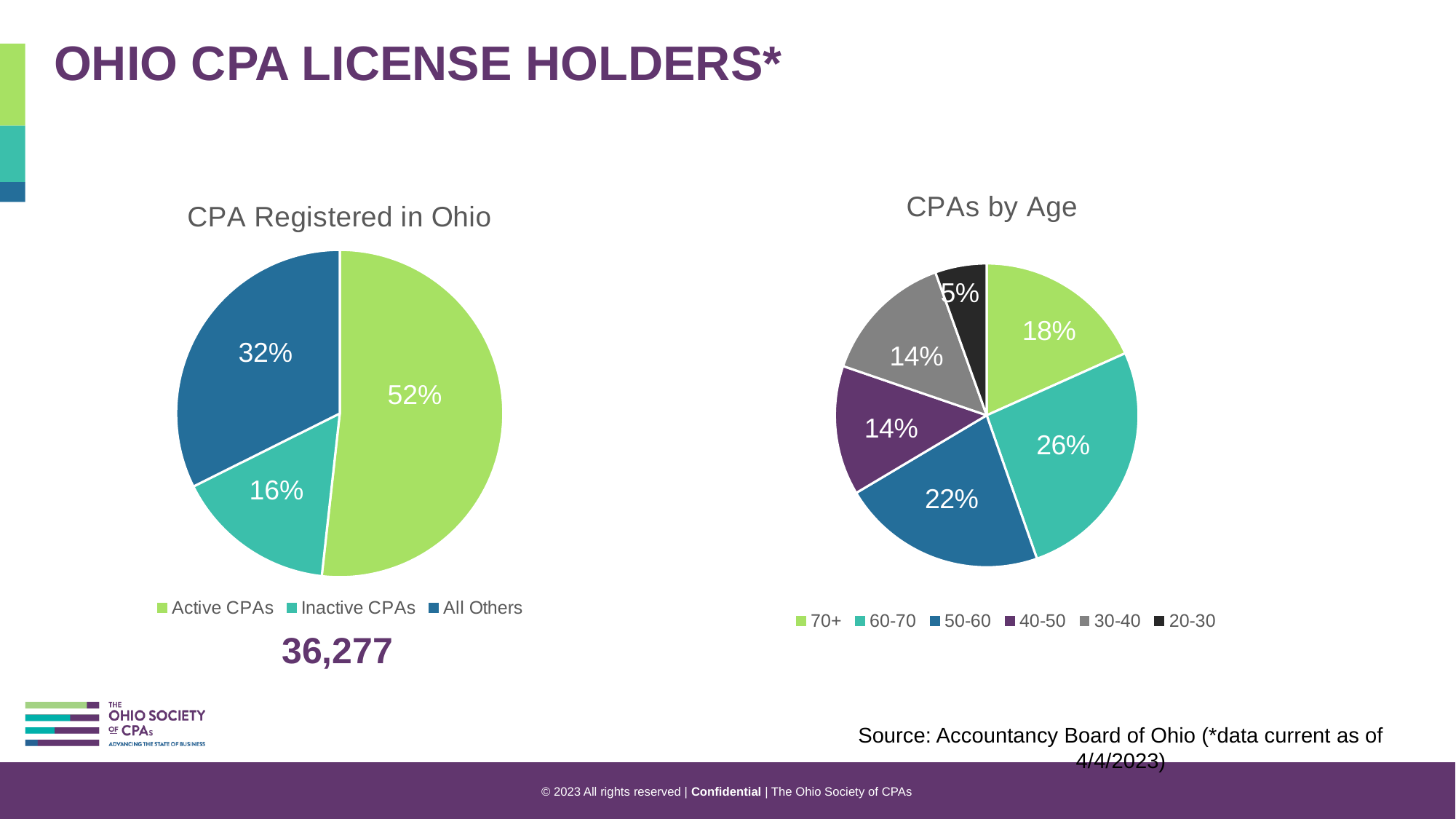

# OHIO CPA LICENSE HOLDERS*

### Chart:

| Category | CPAs by Age |
|---|---|
| 70+ | 6637.0 |
| 60-70 | 9553.0 |
| 50-60 | 7921.0 |
| 40-50 | 5004.0 |
| 30-40 | 5170.0 |
| 20-30 | 1992.0 |

### Chart:

| Category | CPA Registered in Ohio |
|---|---|
| Active CPAs | 18776.0 |
| Inactive CPAs | 5761.0 |
| All Others | 11740.0 |
32%
52%
16%
36,277
Source: Accountancy Board of Ohio (*data current as of 4/4/2023)